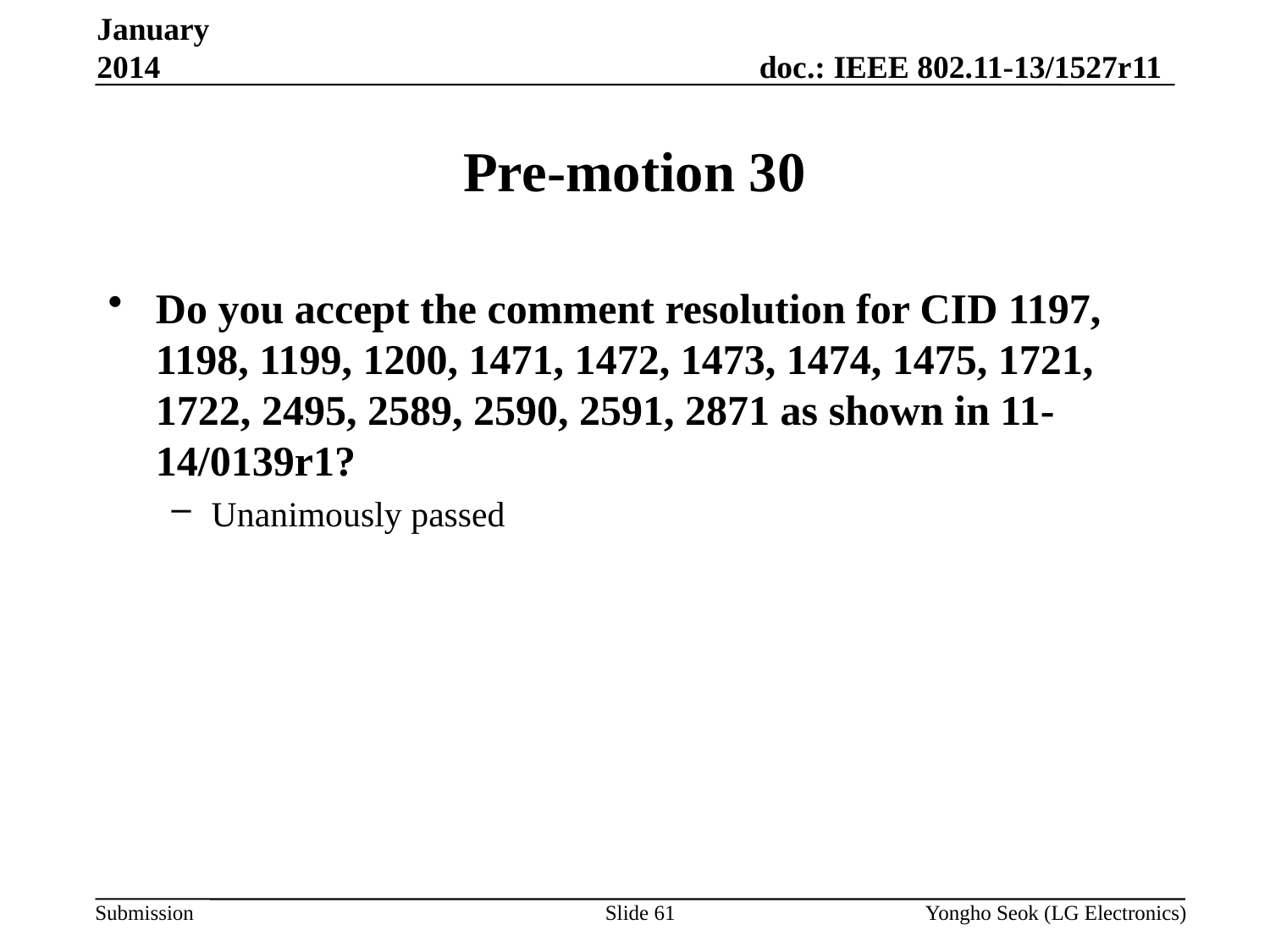

January 2014
# Pre-motion 30
Do you accept the comment resolution for CID 1197, 1198, 1199, 1200, 1471, 1472, 1473, 1474, 1475, 1721, 1722, 2495, 2589, 2590, 2591, 2871 as shown in 11-14/0139r1?
Unanimously passed
Slide 61
Yongho Seok (LG Electronics)